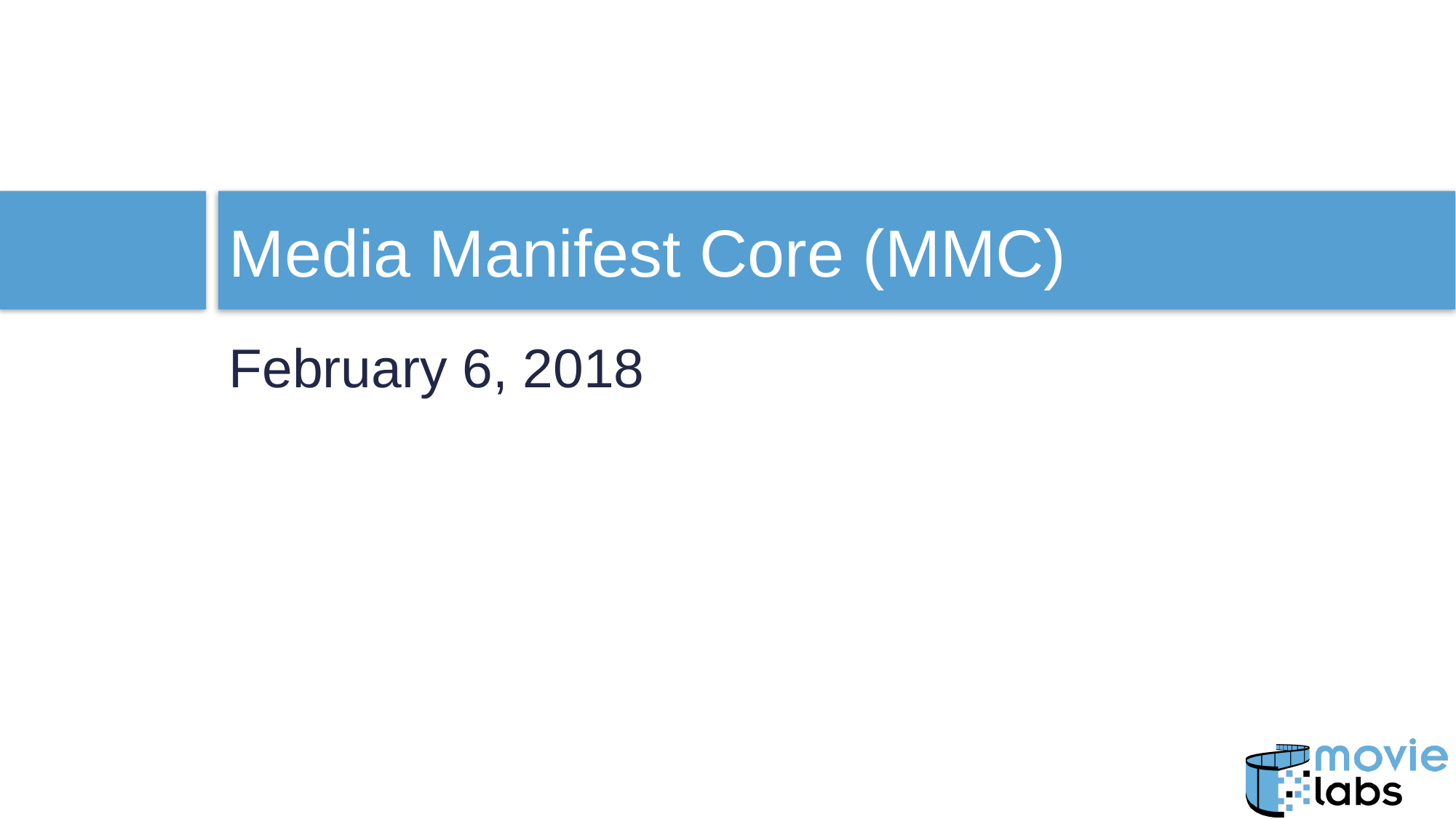

# Media Manifest Core (MMC)
February 6, 2018